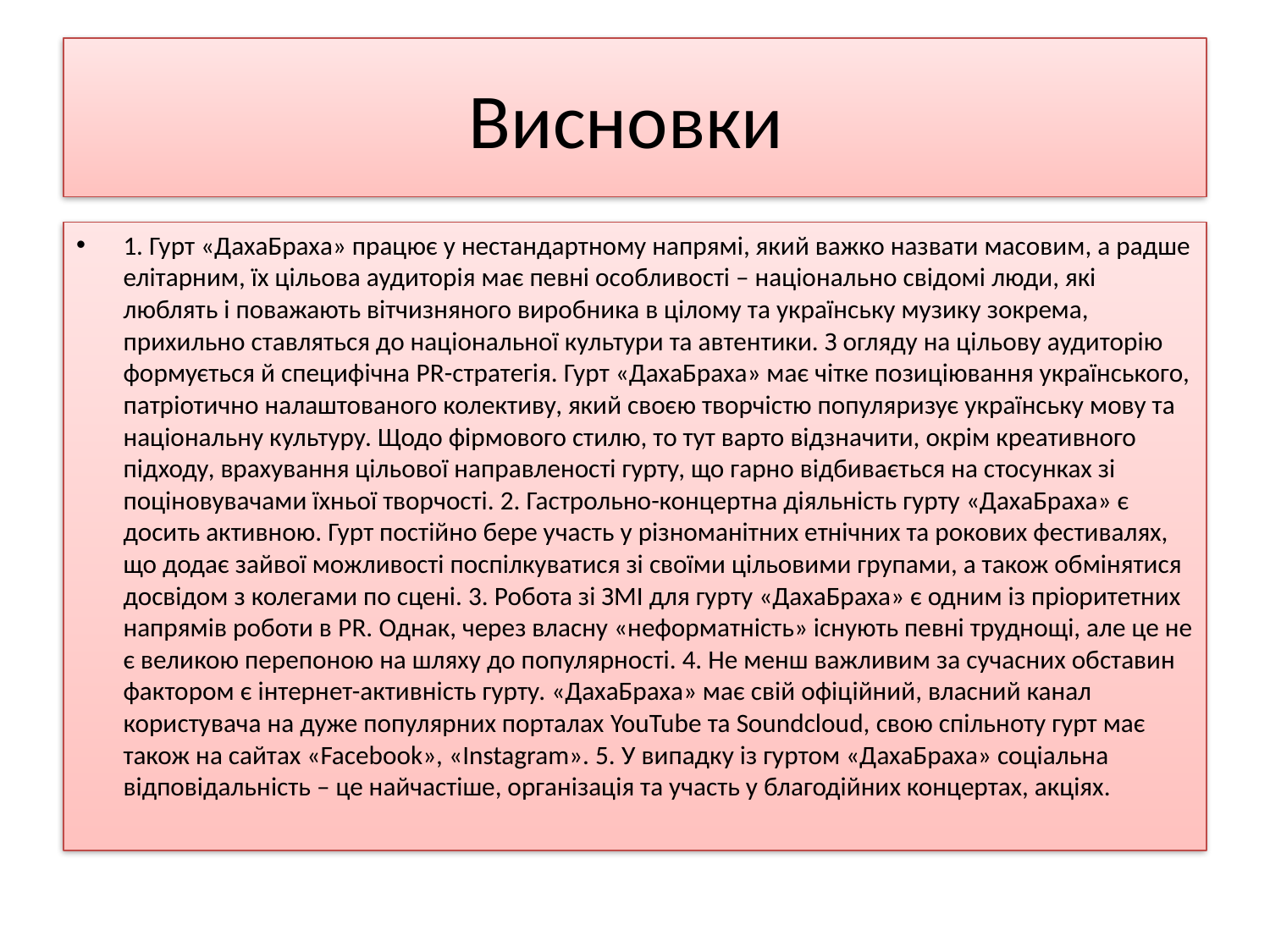

# Висновки
1. Гурт «ДахаБраха» працює у нестандартному напрямі, який важко назвати масовим, а радше елітарним, їх цільова аудиторія має певні особливості – національно свідомі люди, які люблять і поважають вітчизняного виробника в цілому та українську музику зокрема, прихильно ставляться до національної культури та автентики. З огляду на цільову аудиторію формується й специфічна PR-стратегія. Гурт «ДахаБраха» має чітке позиціювання українського, патріотично налаштованого колективу, який своєю творчістю популяризує українську мову та національну культуру. Щодо фірмового стилю, то тут варто відзначити, окрім креативного підходу, врахування цільової направленості гурту, що гарно відбивається на стосунках зі поціновувачами їхньої творчості. 2. Гастрольно-концертна діяльність гурту «ДахаБраха» є досить активною. Гурт постійно бере участь у різноманітних етнічних та рокових фестивалях, що додає зайвої можливості поспілкуватися зі своїми цільовими групами, а також обмінятися досвідом з колегами по сцені. 3. Робота зі ЗМІ для гурту «ДахаБраха» є одним із пріоритетних напрямів роботи в PR. Однак, через власну «неформатність» існують певні труднощі, але це не є великою перепоною на шляху до популярності. 4. Не менш важливим за сучасних обставин фактором є інтернет-активність гурту. «ДахаБраха» має свій офіційний, власний канал користувача на дуже популярних порталах YouTube та Soundcloud, свою спільноту гурт має також на сайтах «Facebook», «Іnstagram». 5. У випадку із гуртом «ДахаБраха» соціальна відповідальність – це найчастіше, організація та участь у благодійних концертах, акціях.